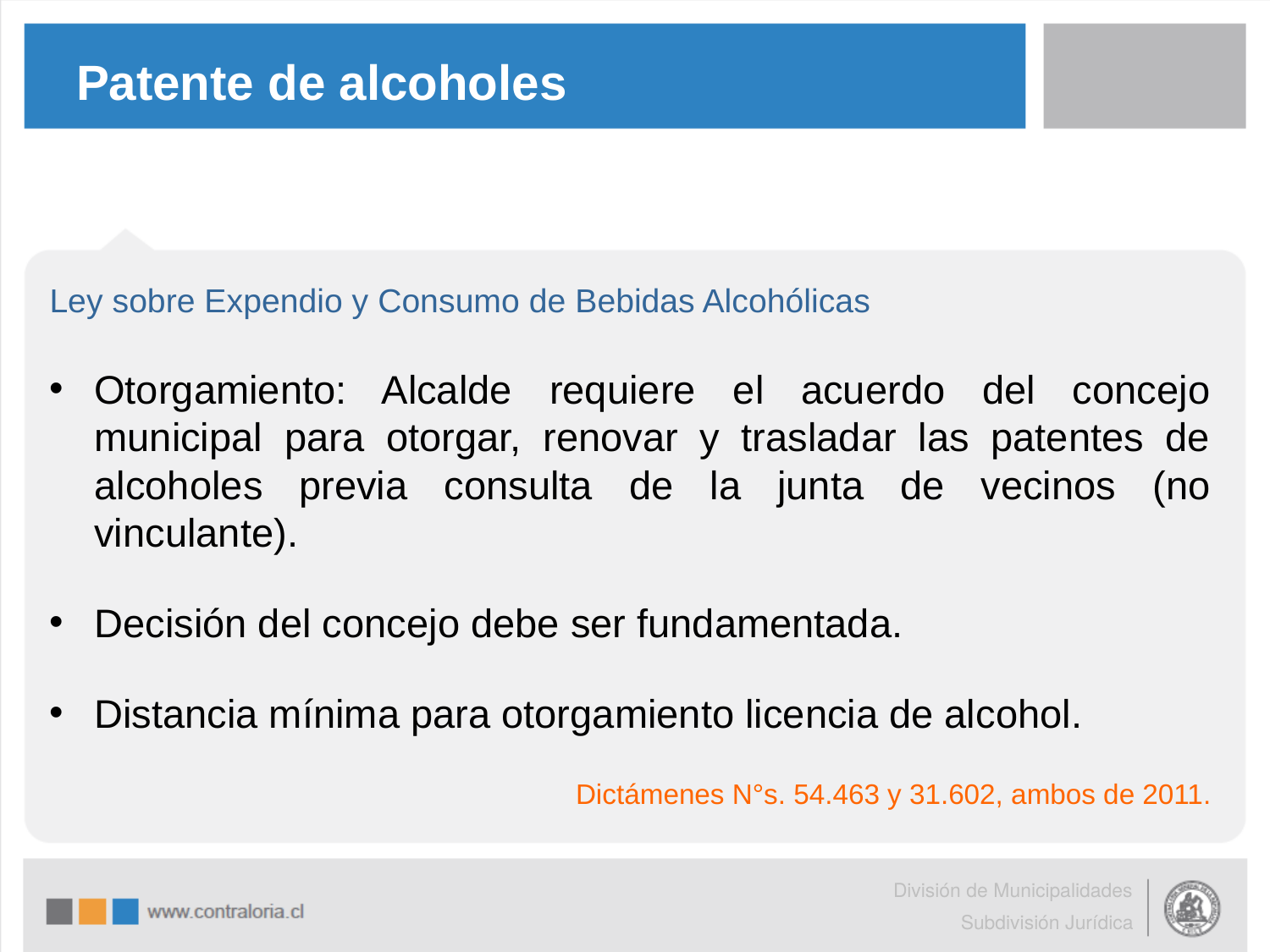

# Patente de alcoholes
Ley sobre Expendio y Consumo de Bebidas Alcohólicas

Otorgamiento: Alcalde requiere el acuerdo del concejo municipal para otorgar, renovar y trasladar las patentes de alcoholes previa consulta de la junta de vecinos (no vinculante).

Decisión del concejo debe ser fundamentada.

Distancia mínima para otorgamiento licencia de alcohol.

Dictámenes N°s. 54.463 y 31.602, ambos de 2011.
División de Municipalidades

Subdivisión Jurídica